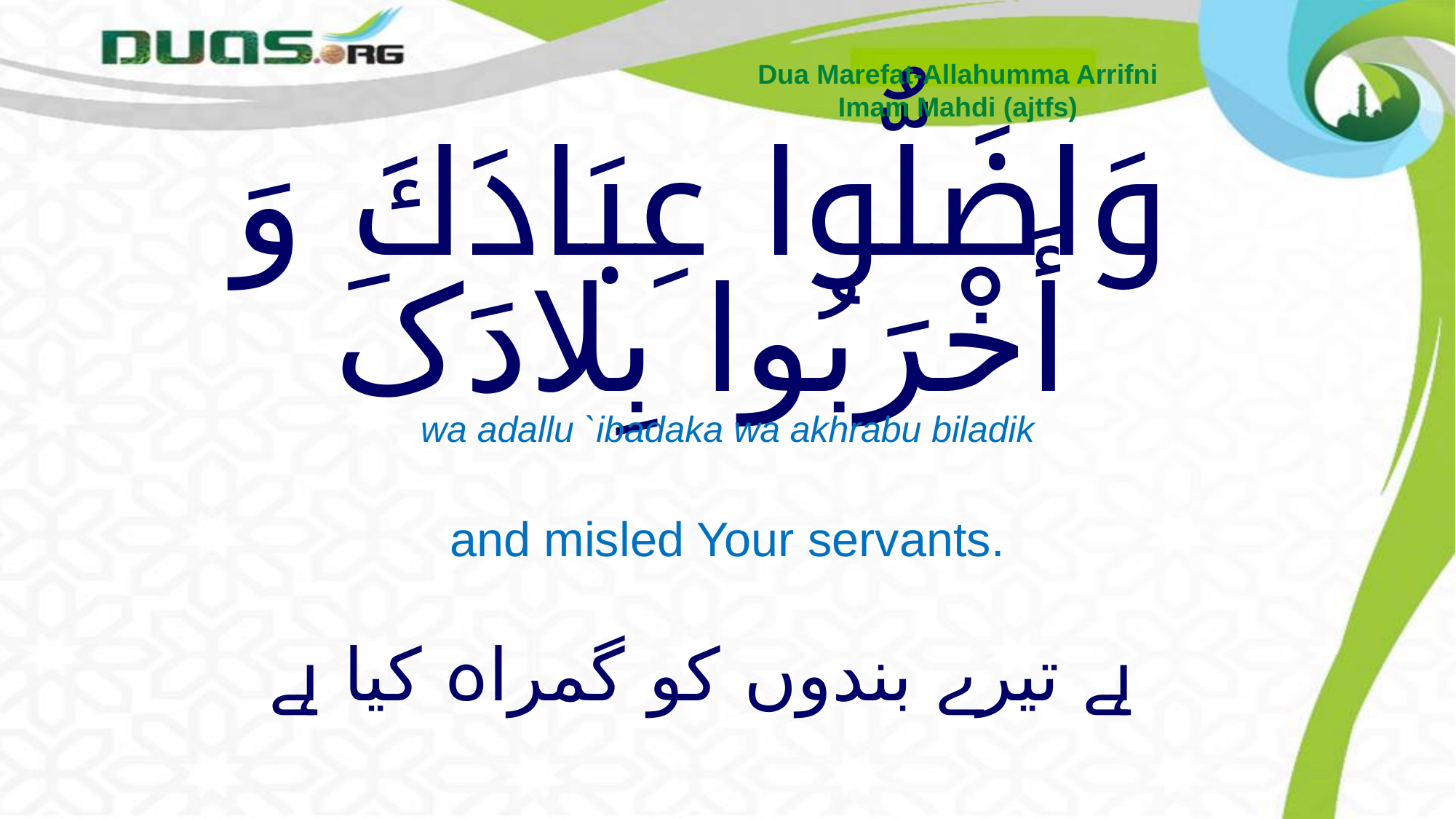

Dua Marefat-Allahumma Arrifni
Imam Mahdi (ajtfs)
# وَاضَلُّوا عِبَادَكَ وَ أَخْرَبُوا بِلادَکَ

wa adallu `ibadaka wa akhrabu biladik

and misled Your servants.

ہے تیرے بندوں کو گمراہ کیا ہے